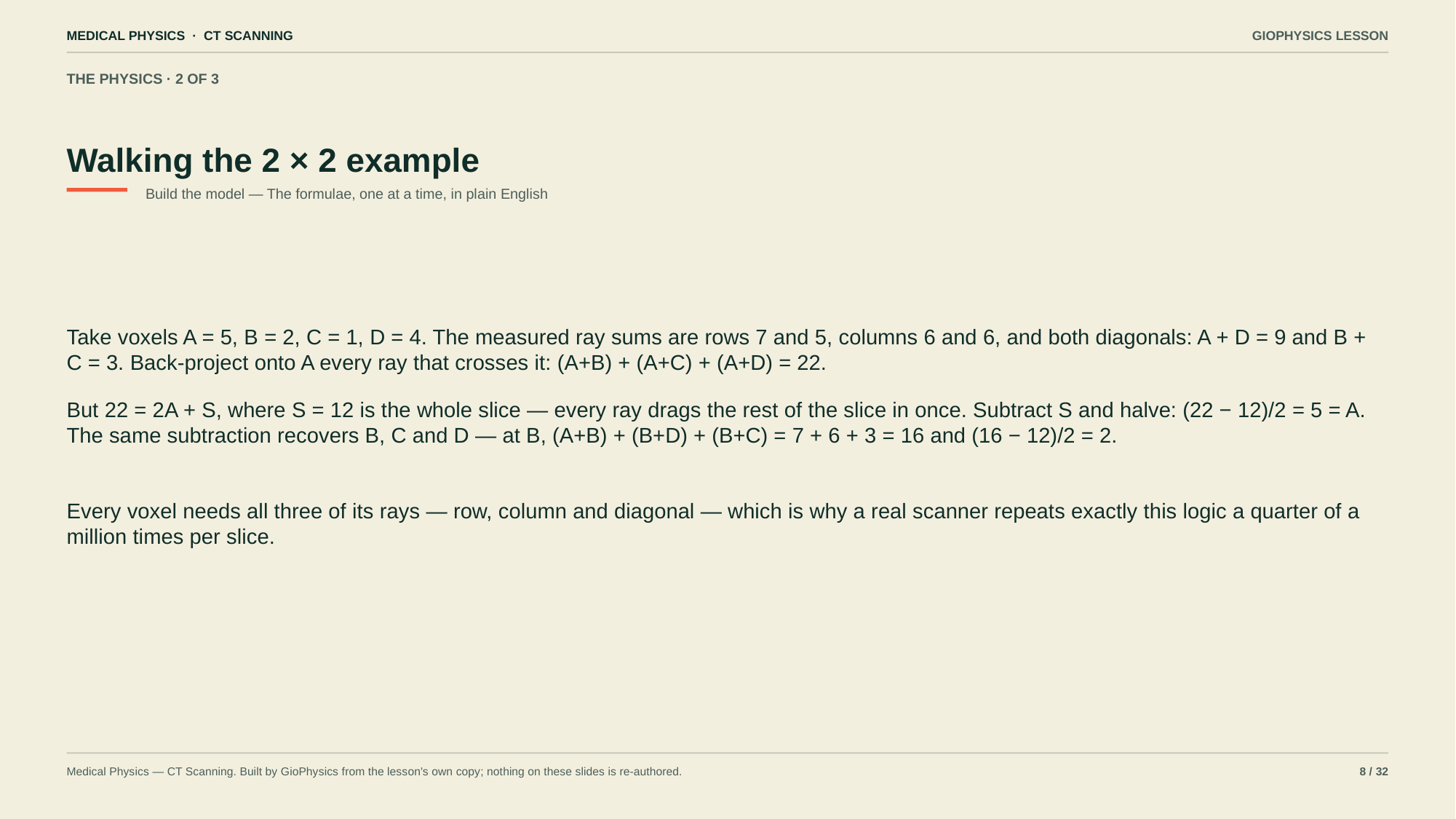

MEDICAL PHYSICS  ·  CT SCANNING
GIOPHYSICS LESSON

THE PHYSICS · 2 OF 3
Walking the 2 × 2 example
Build the model — The formulae, one at a time, in plain English

Take voxels A = 5, B = 2, C = 1, D = 4. The measured ray sums are rows 7 and 5, columns 6 and 6, and both diagonals: A + D = 9 and B + C = 3. Back-project onto A every ray that crosses it: (A+B) + (A+C) + (A+D) = 22.
But 22 = 2A + S, where S = 12 is the whole slice — every ray drags the rest of the slice in once. Subtract S and halve: (22 − 12)/2 = 5 = A. The same subtraction recovers B, C and D — at B, (A+B) + (B+D) + (B+C) = 7 + 6 + 3 = 16 and (16 − 12)/2 = 2.
Every voxel needs all three of its rays — row, column and diagonal — which is why a real scanner repeats exactly this logic a quarter of a million times per slice.

Medical Physics — CT Scanning. Built by GioPhysics from the lesson's own copy; nothing on these slides is re-authored.
8 / 32